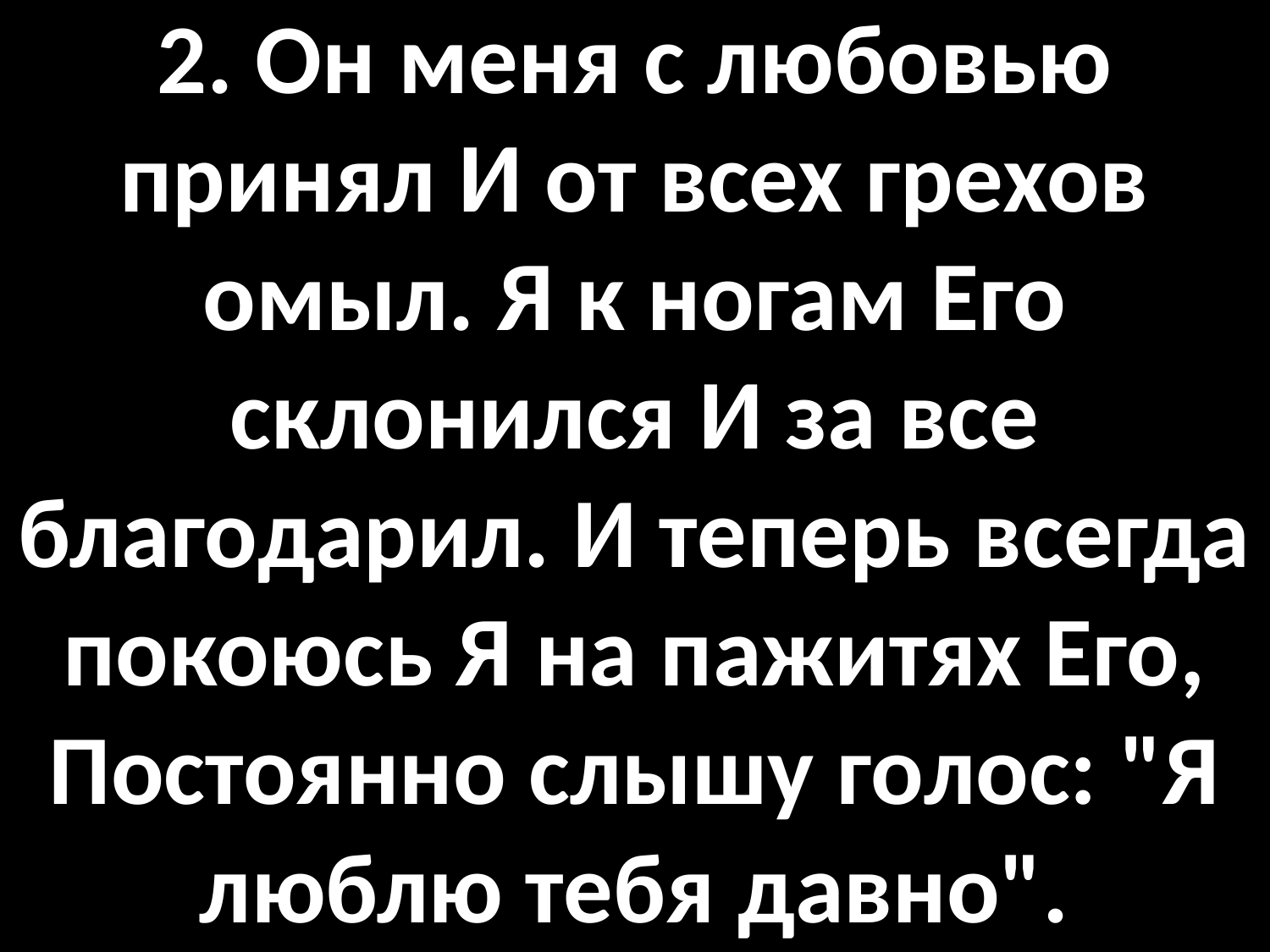

# 2. Он меня с любовью принял И от всех грехов омыл. Я к ногам Его склонился И за все благодарил. И теперь всегда покоюсь Я на пажитях Его, Постоянно слышу голос: "Я люблю тебя давно".